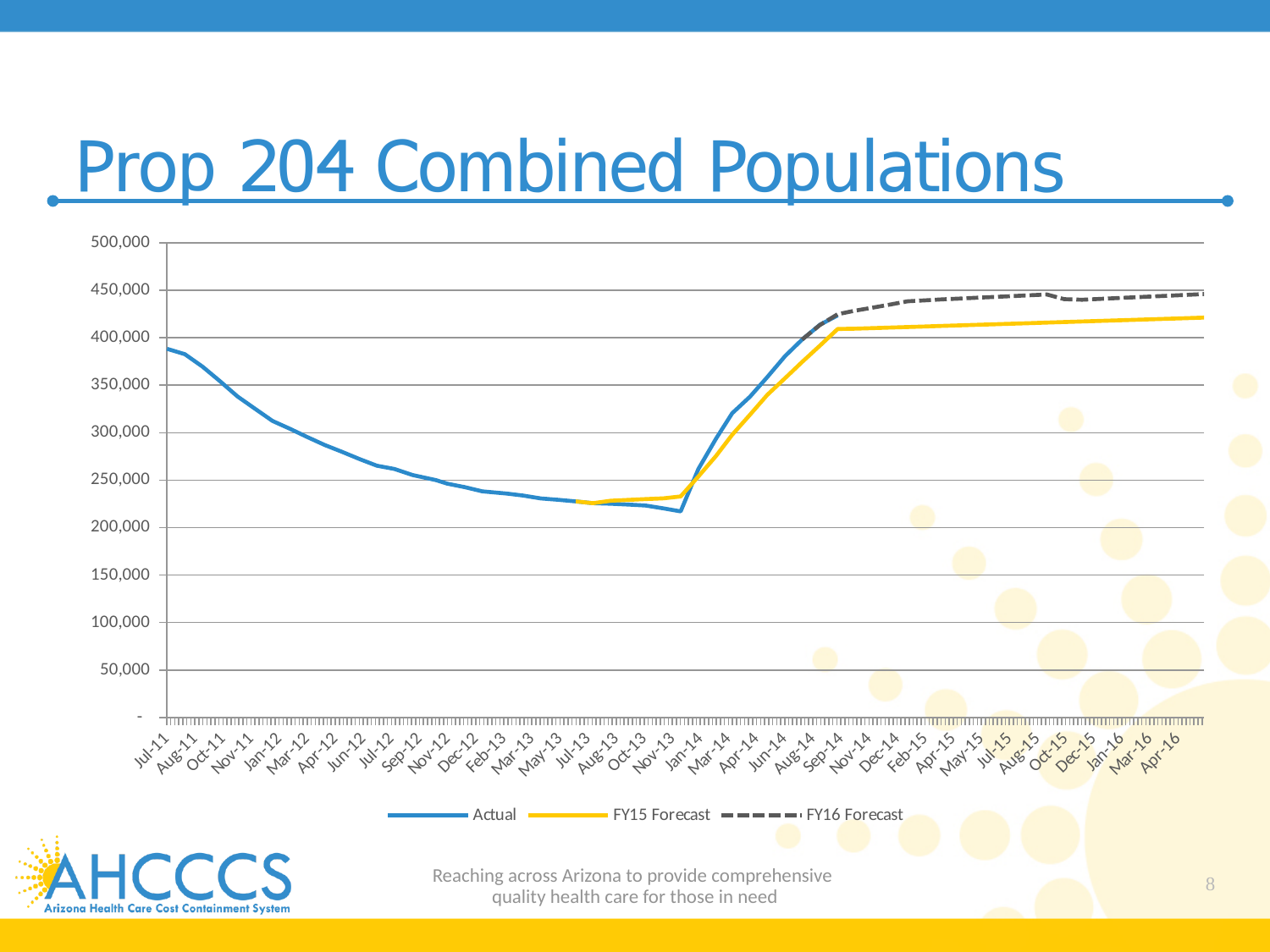

# Prop 204 Combined Populations

### Chart

| Category | Actual | FY15 Forecast | FY16 Forecast |
|---|---|---|---|
| 40725 | 388367.53033859655 | None | None |
| 40756 | 382698.42029585503 | None | None |
| 40787 | 369559.78072988614 | None | None |
| 40817 | 354480.5284437742 | None | None |
| 40848 | 338151.060271902 | None | None |
| 40878 | 325468.6904663183 | None | None |
| 40909 | 312434.81035315804 | None | None |
| 40940 | 303997.29891242273 | None | None |
| 40969 | 295615.680675935 | None | None |
| 41000 | 287094.63943735696 | None | None |
| 41030 | 279929.6001063846 | None | None |
| 41061 | 272217.86010208353 | None | None |
| 41091 | 265251.3099532388 | None | None |
| 41122 | 261787.91927310638 | None | None |
| 41153 | 255466.4505055342 | None | None |
| 41194 | 250112.68950831145 | None | None |
| 41214 | 246327.03069112822 | None | None |
| 41244 | 242717.0398968011 | None | None |
| 41275 | 238255.20971303433 | None | None |
| 41318 | 235914.9300105758 | None | None |
| 41346 | 233842.7596055828 | None | None |
| 41377 | 230807.82019671984 | None | None |
| 41407 | 229388.91982729547 | None | None |
| 41438 | 227673.97104733996 | 227673.97104733996 | None |
| 41468 | 225802.290455468 | 225778.54916264387 | None |
| 41499 | 225237.78964251094 | 228391.88814960924 | None |
| 41530 | 224321.560041897 | 229247.02224381745 | None |
| 41560 | 223299.4308166448 | 230090.53329052054 | None |
| 41591 | 220307.94991749898 | 230922.3248757737 | None |
| 41621 | 217173.58978808858 | 232875.62750464267 | None |
| 41652 | 261855.3095230721 | 253880.80347333962 | None |
| 41683 | 293964.6301585417 | 275690.5572429449 | None |
| 41711 | 320507.6097127814 | 297818.1954009218 | None |
| 41742 | 337952.638863625 | 318947.61290277936 | None |
| 41772 | 358469.7593181841 | 339737.8668027007 | None |
| 41803 | 380501.83034541085 | 357279.6043433387 | None |
| 41833 | 398165.86152034067 | 374499.51446406764 | 398165.86152034067 |
| 41864 | 413733.88020619005 | 391716.6570305956 | 413445.76247013855 |
| 41895 | 423562.6903144587 | 409252.6398961808 | 424844.4211245694 |
| 41925 | None | 409586.67989823106 | 428516.8726791458 |
| 41956 | None | 410161.6422554372 | 431709.3222608418 |
| 41986 | None | 410738.25837064383 | 434901.9094227612 |
| 42017 | None | 411315.46842373954 | 438375.5478591825 |
| 42048 | None | 411893.2733956612 | 439386.9127848879 |
| 42076 | None | 412472.735068396 | 440398.3476593688 |
| 42107 | None | 413051.7328272628 | 441257.0605787316 |
| 42137 | None | 413632.38925692724 | 442116.8500626089 |
| 42168 | None | 414212.58374596183 | 442977.69654970086 |
| 42198 | None | 414794.4388822913 | 443840.5502624089 |
| 42229 | None | 415376.8948571829 | 444703.54803143436 |
| 42260 | None | 415958.8918635397 | 445568.5352397593 |
| 42290 | None | 416541.3780046771 | 440667.140758674 |
| 42321 | None | 417124.4879457167 | 440050.4151090651 |
| 42351 | None | 417708.35635342717 | 440900.2355006816 |
| 42382 | None | 418292.71690995817 | 441750.18643482344 |
| 42413 | None | 418877.70428538084 | 442600.2803368052 |
| 42442 | None | 419463.45315142145 | 443451.4567721968 |
| 42473 | None | 420049.6971951955 | 444304.6233268974 |
| 42503 | None | 420636.70475383755 | 445157.94882116007 |
| 42534 | None | 421224.3431798769 | 446012.3515075996 |
Reaching across Arizona to provide comprehensive
quality health care for those in need
8